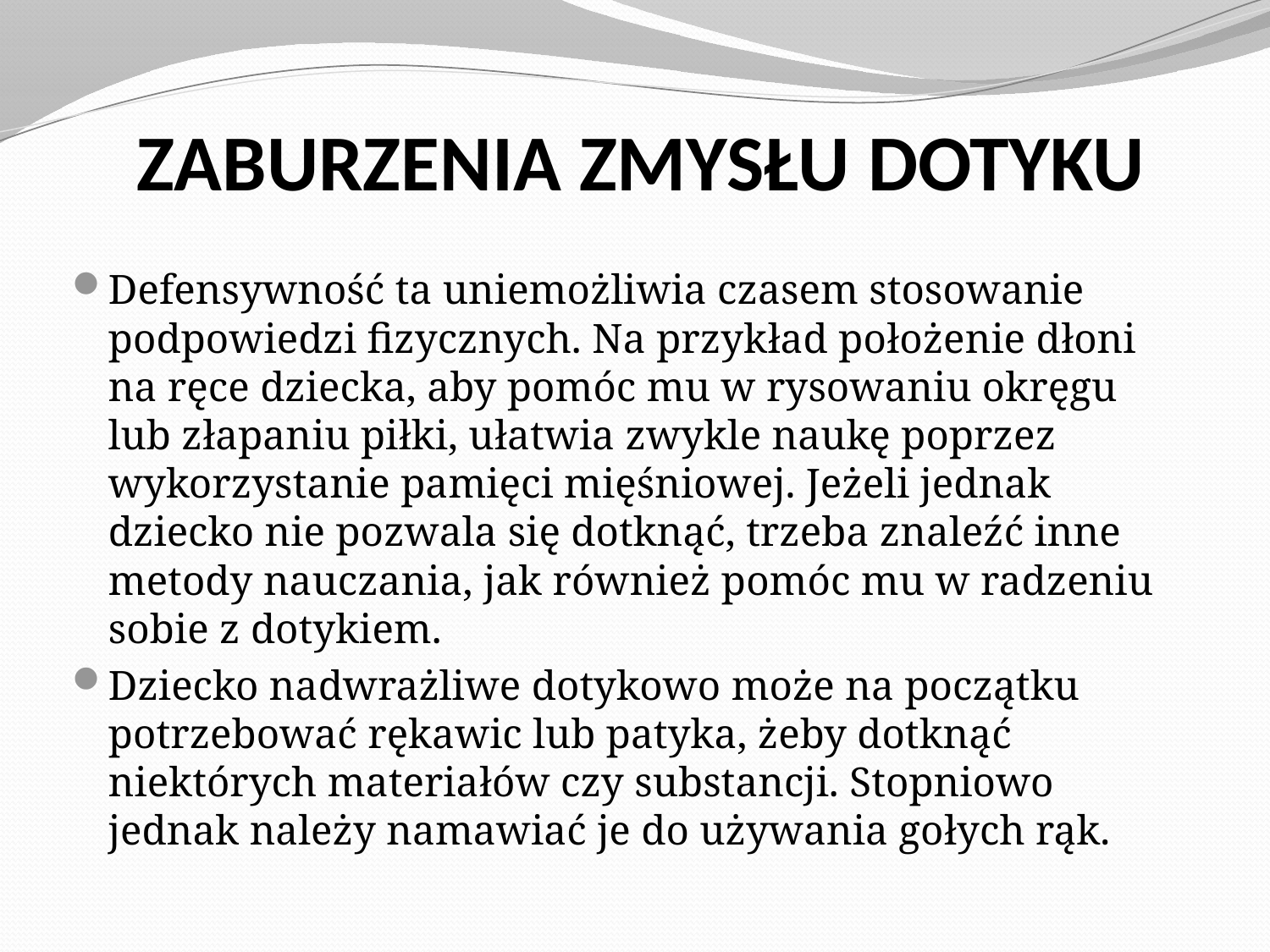

# ZABURZENIA ZMYSŁU DOTYKU
Defensywność ta uniemożliwia czasem stosowanie podpowiedzi fizycznych. Na przykład położenie dłoni na ręce dziecka, aby pomóc mu w rysowaniu okręgu lub złapaniu piłki, ułatwia zwykle naukę poprzez wykorzystanie pamięci mięśniowej. Jeżeli jednak dziecko nie pozwala się dotknąć, trzeba znaleźć inne metody nauczania, jak również pomóc mu w radzeniu sobie z dotykiem.
Dziecko nadwrażliwe dotykowo może na początku potrzebować rękawic lub patyka, żeby dotknąć niektórych materiałów czy substancji. Stopniowo jednak należy namawiać je do używania gołych rąk.